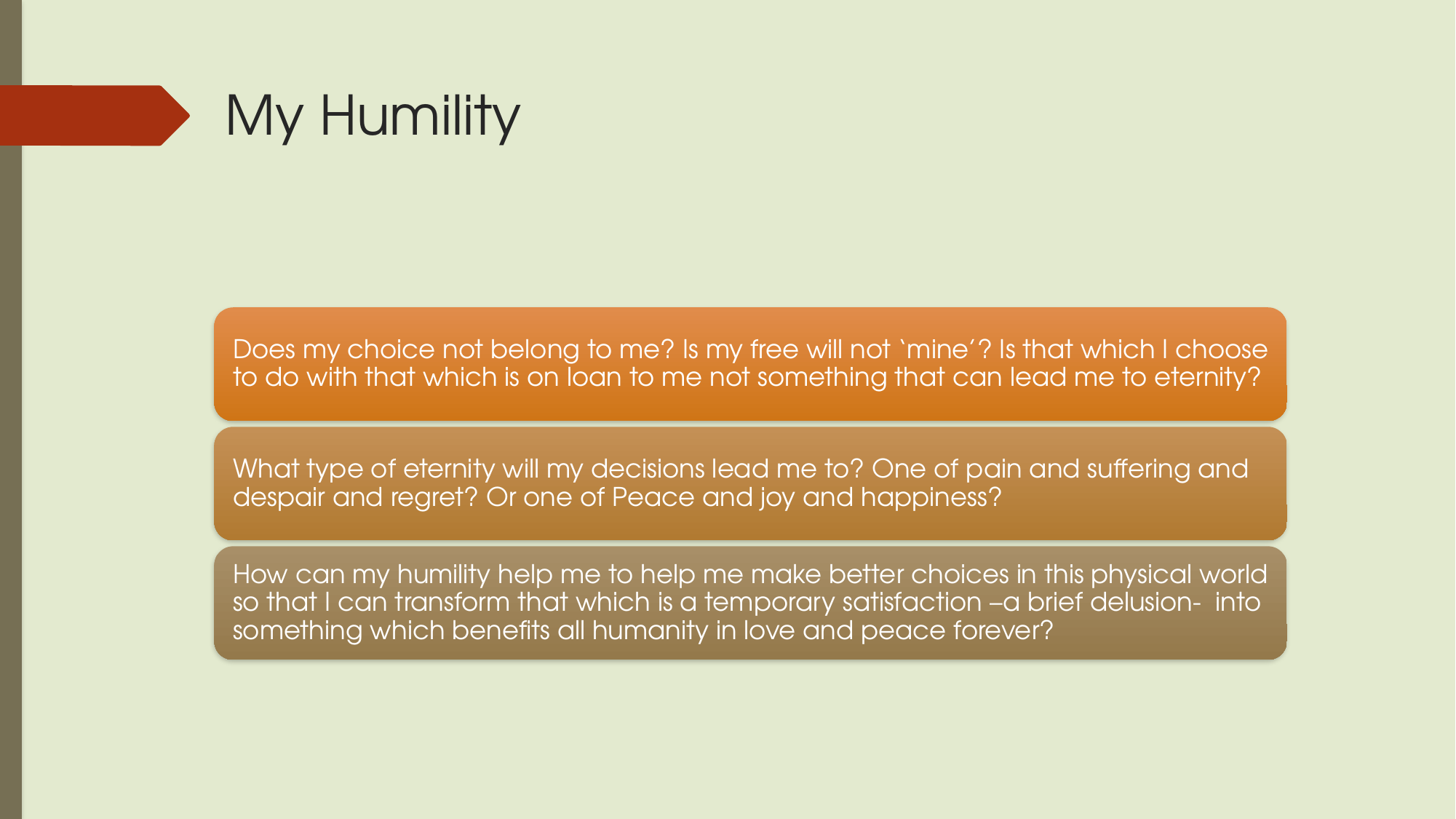

# My Humility

Does my choice not belong to me? Is my free will not ‘mine’? Is that which I choose to do with that which is on loan to me not something that can lead me to eternity?
What type of eternity will my decisions lead me to? One of pain and suffering and despair and regret? Or one of Peace and joy and happiness?
How can my humility help me to help me make better choices in this physical world so that I can transform that which is a temporary satisfaction –a brief delusion-  into something which benefits all humanity in love and peace forever?